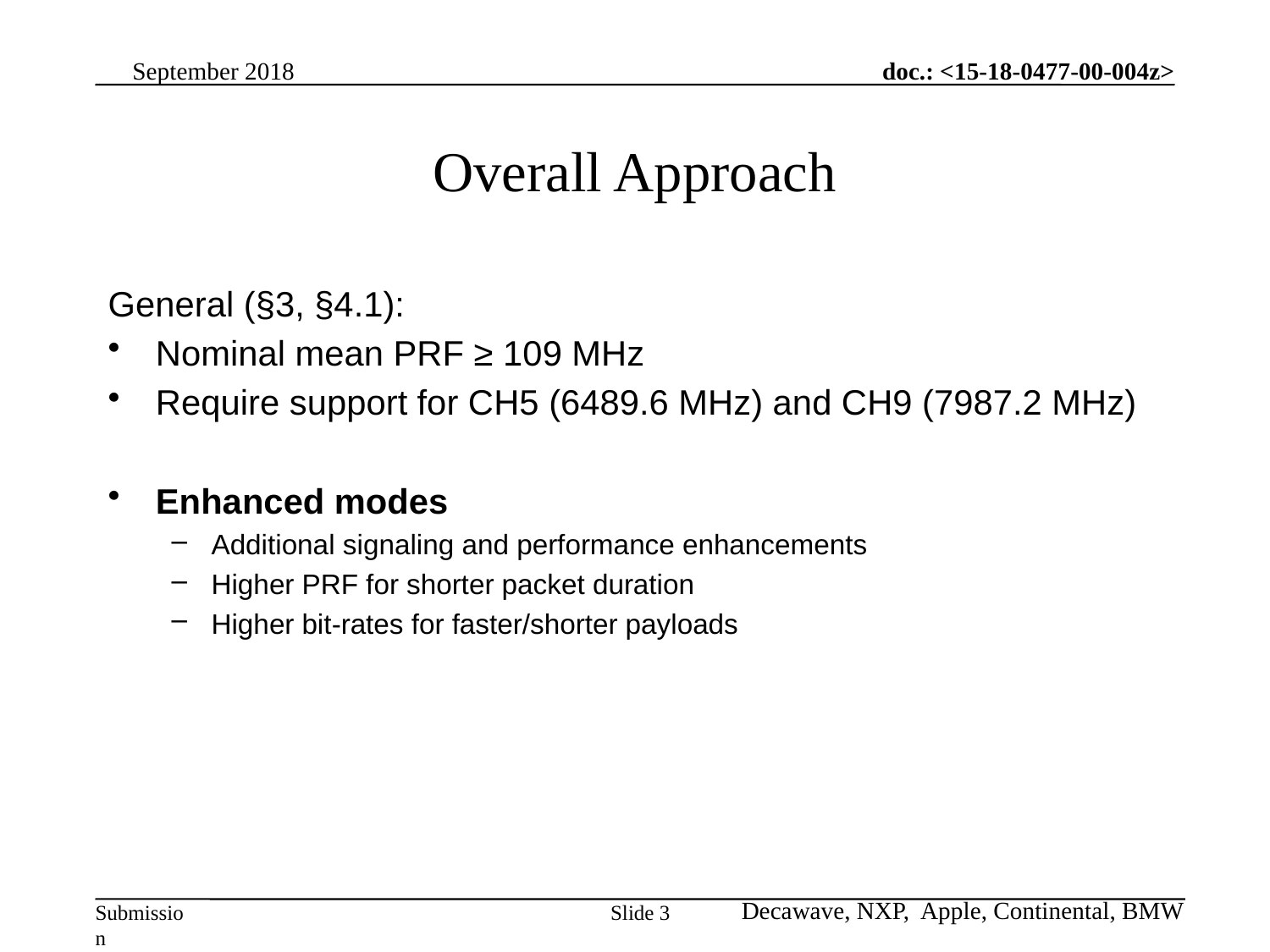

# Overall Approach
General (§3, §4.1):
Nominal mean PRF ≥ 109 MHz
Require support for CH5 (6489.6 MHz) and CH9 (7987.2 MHz)

Enhanced modes
Additional signaling and performance enhancements
Higher PRF for shorter packet duration
Higher bit-rates for faster/shorter payloads
Slide 3